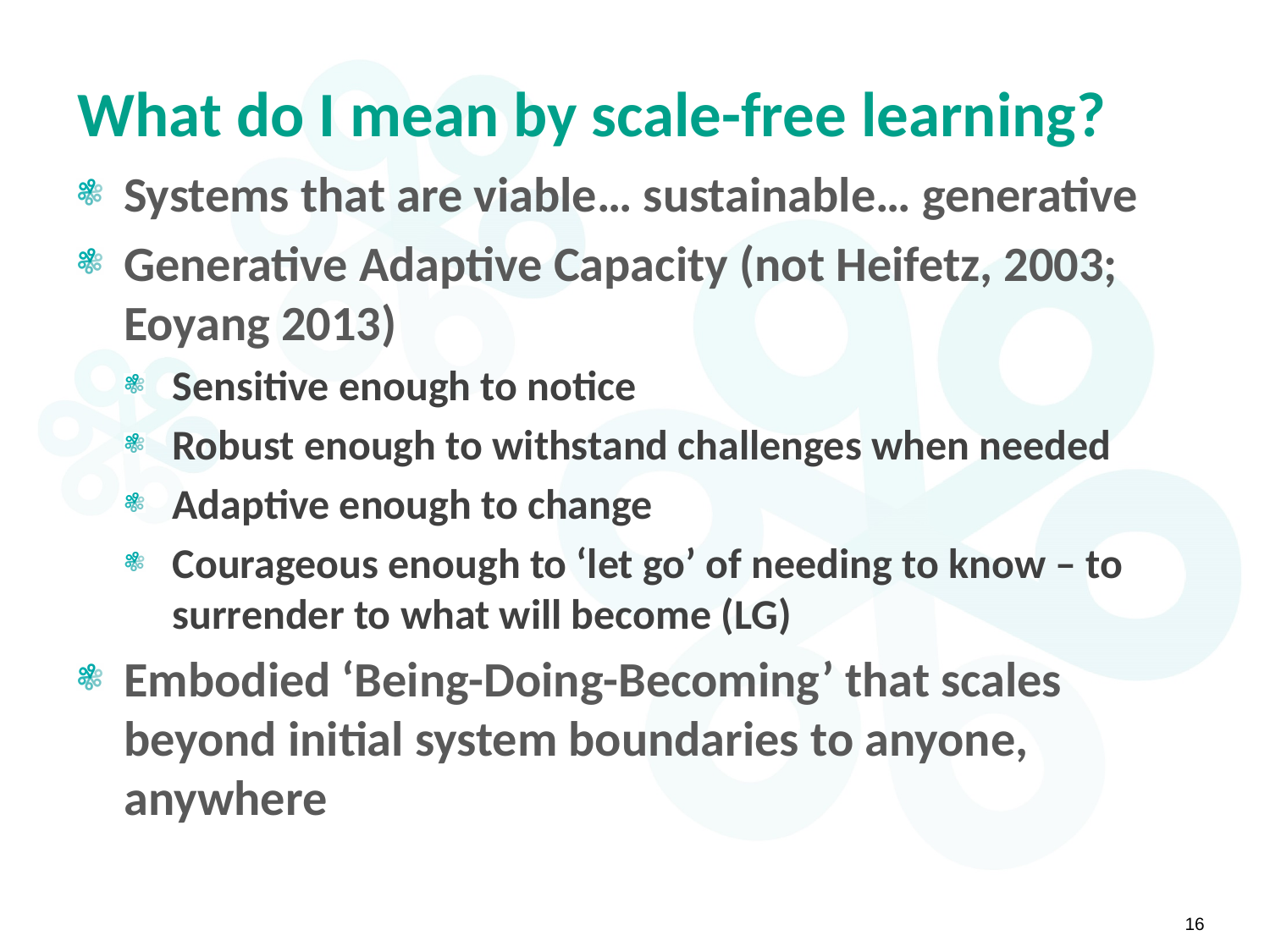

# What do I mean by scale-free learning?
Systems that are viable… sustainable… generative
Generative Adaptive Capacity (not Heifetz, 2003; Eoyang 2013)
Sensitive enough to notice
Robust enough to withstand challenges when needed
Adaptive enough to change
Courageous enough to ‘let go’ of needing to know – to surrender to what will become (LG)
Embodied ‘Being-Doing-Becoming’ that scales beyond initial system boundaries to anyone, anywhere

16